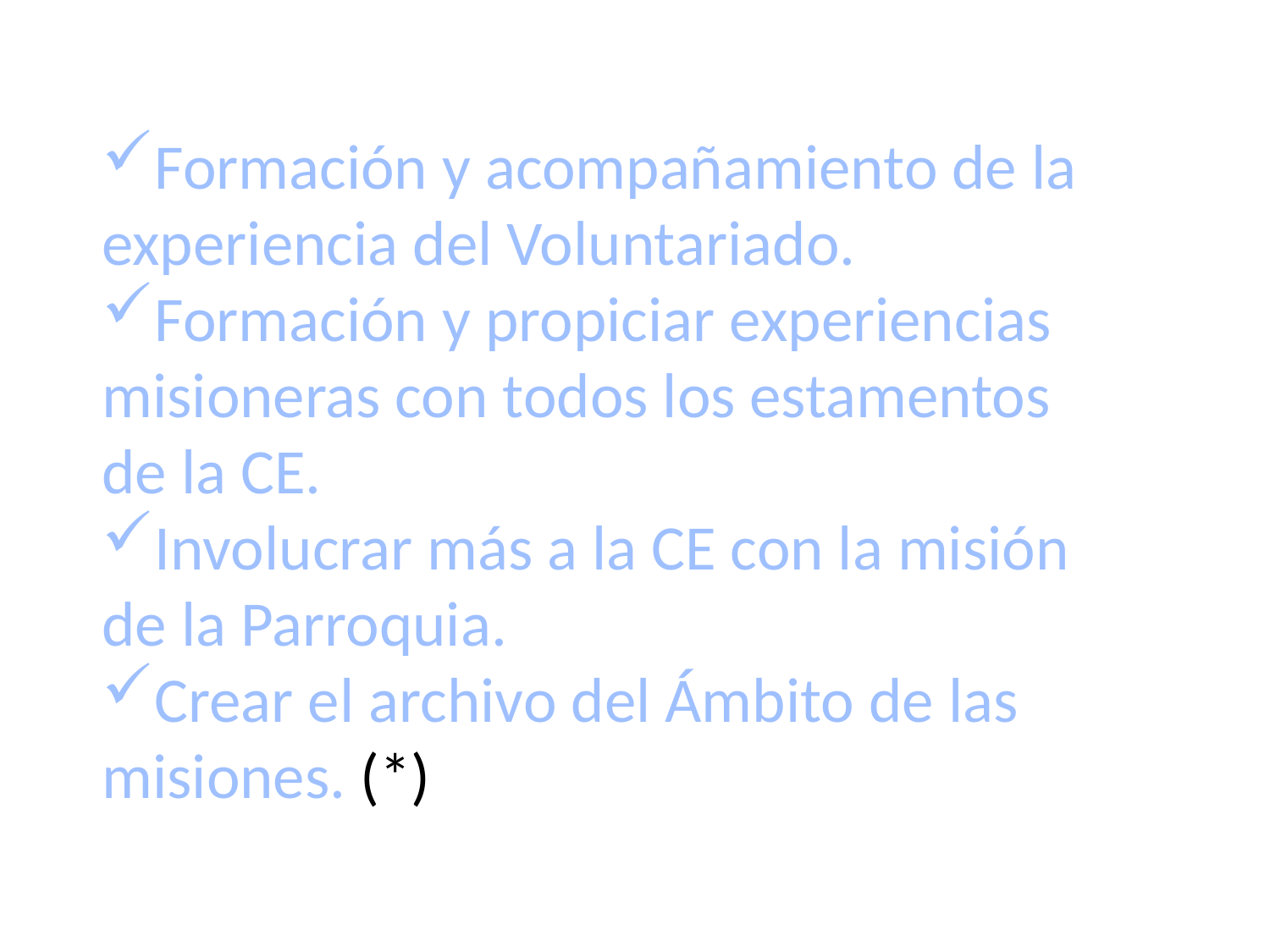

Formación y acompañamiento de la experiencia del Voluntariado.
Formación y propiciar experiencias misioneras con todos los estamentos de la CE.
Involucrar más a la CE con la misión de la Parroquia.
Crear el archivo del Ámbito de las misiones. (*)